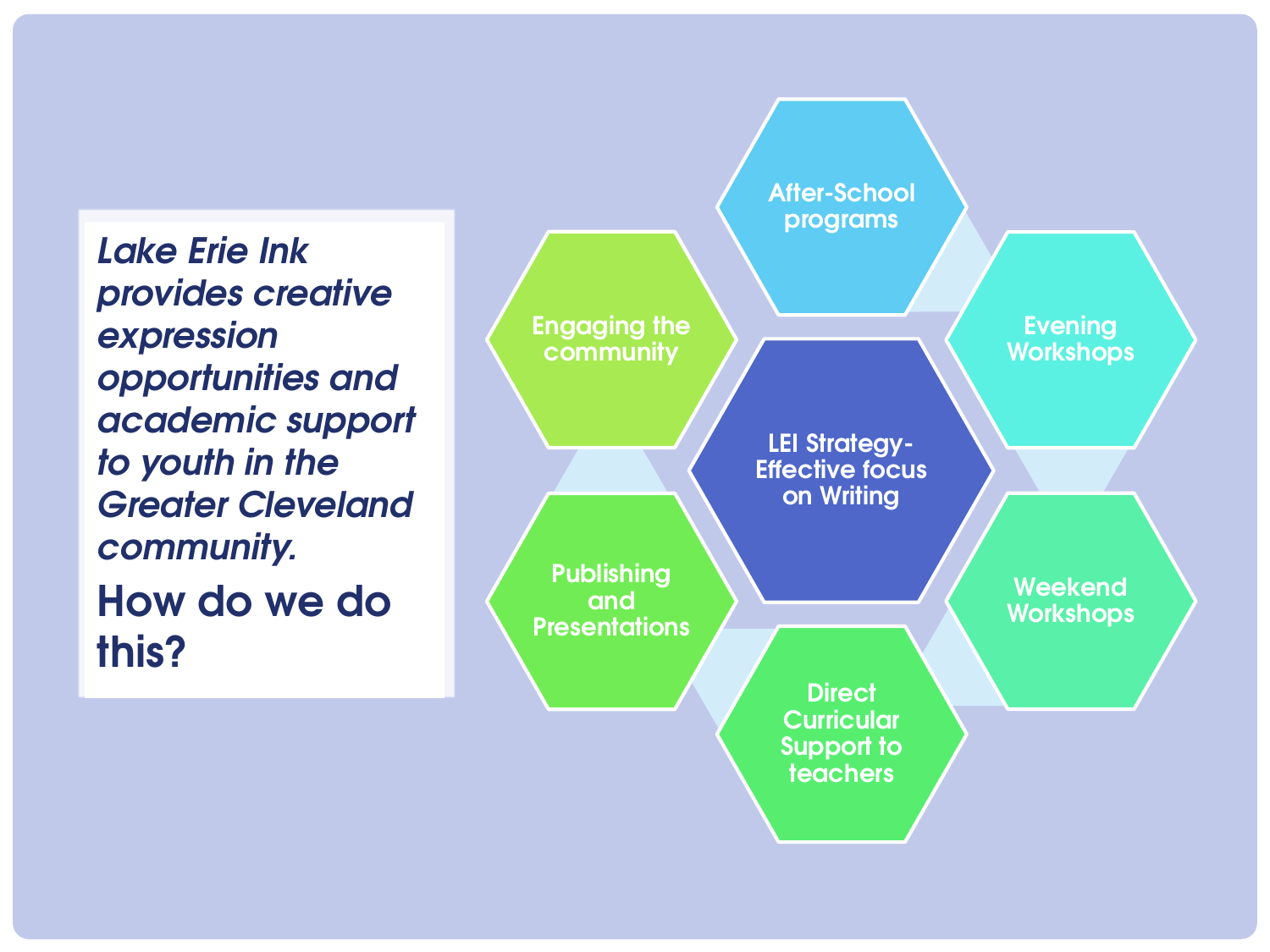

LEI Strategy- Effective focus on Writing
After-School programs
Evening Workshops
Weekend Workshops
Direct Curricular Support to teachers
Publishing and Presentations
Engaging the community
Lake Erie Ink provides creative expression opportunities and academic support to youth in the Greater Cleveland community.
How do we do this?